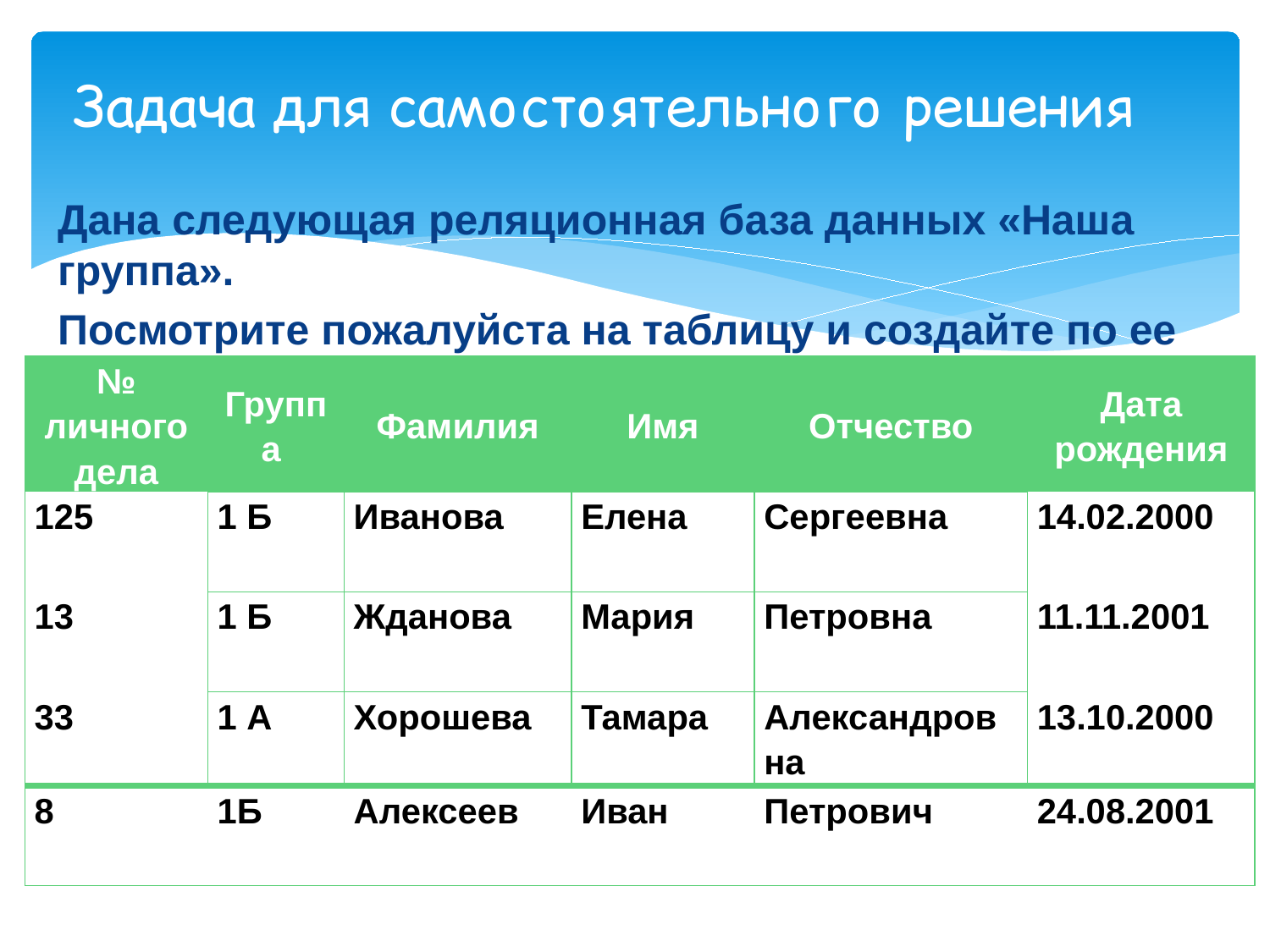

# Задача для самостоятельного решения
Дана следующая реляционная база данных «Наша группа».
Посмотрите пожалуйста на таблицу и создайте по ее подобию таблицу «Наш класс»
«Наш класс»
| № личного дела | Группа | Фамилия | Имя | Отчество | Дата рождения |
| --- | --- | --- | --- | --- | --- |
| 125 | 1 Б | Иванова | Елена | Сергеевна | 14.02.2000 |
| 13 | 1 Б | Жданова | Мария | Петровна | 11.11.2001 |
| 33 | 1 А | Хорошева | Тамара | Александровна | 13.10.2000 |
| 8 | 1Б | Алексеев | Иван | Петрович | 24.08.2001 |